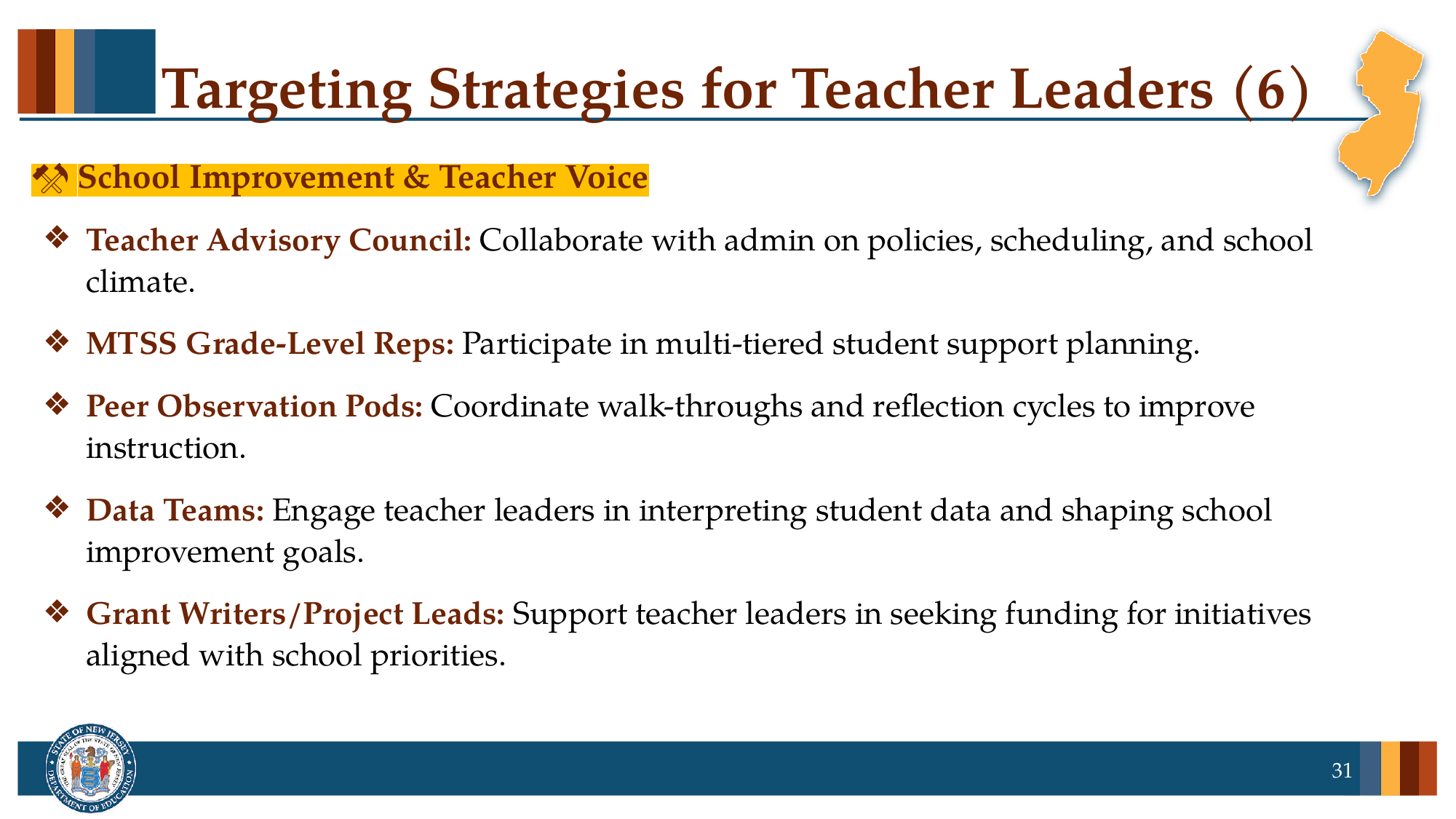

# Targeting Strategies for Teacher Leaders (6)
⚒️ School Improvement & Teacher Voice
Teacher Advisory Council: Collaborate with admin on policies, scheduling, and school climate.
MTSS Grade-Level Reps: Participate in multi-tiered student support planning.
Peer Observation Pods: Coordinate walk-throughs and reflection cycles to improve instruction.
Data Teams: Engage teacher leaders in interpreting student data and shaping school improvement goals.
Grant Writers/Project Leads: Support teacher leaders in seeking funding for initiatives aligned with school priorities.
31